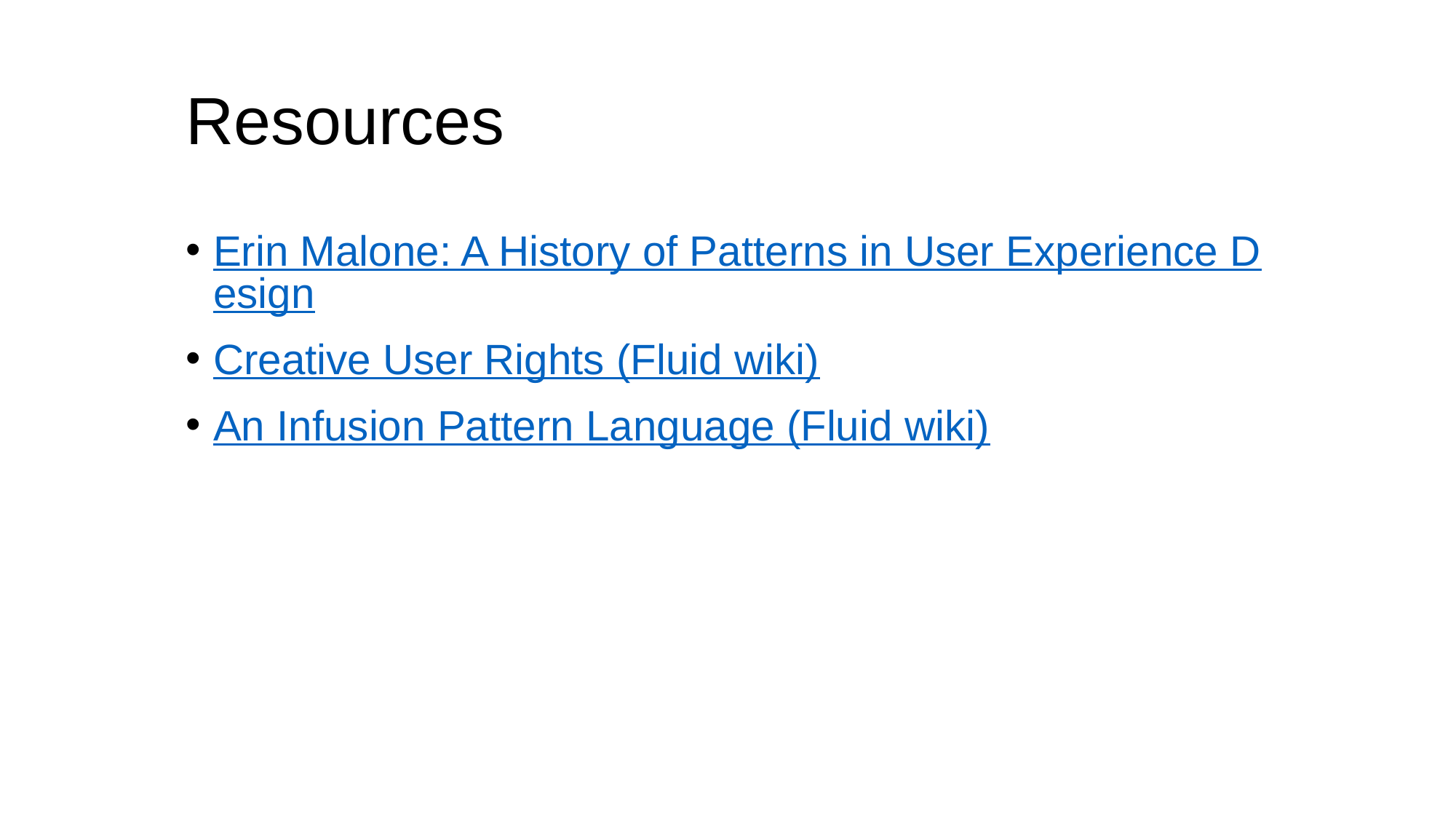

# Resources
Erin Malone: A History of Patterns in User Experience Design
Creative User Rights (Fluid wiki)
An Infusion Pattern Language (Fluid wiki)